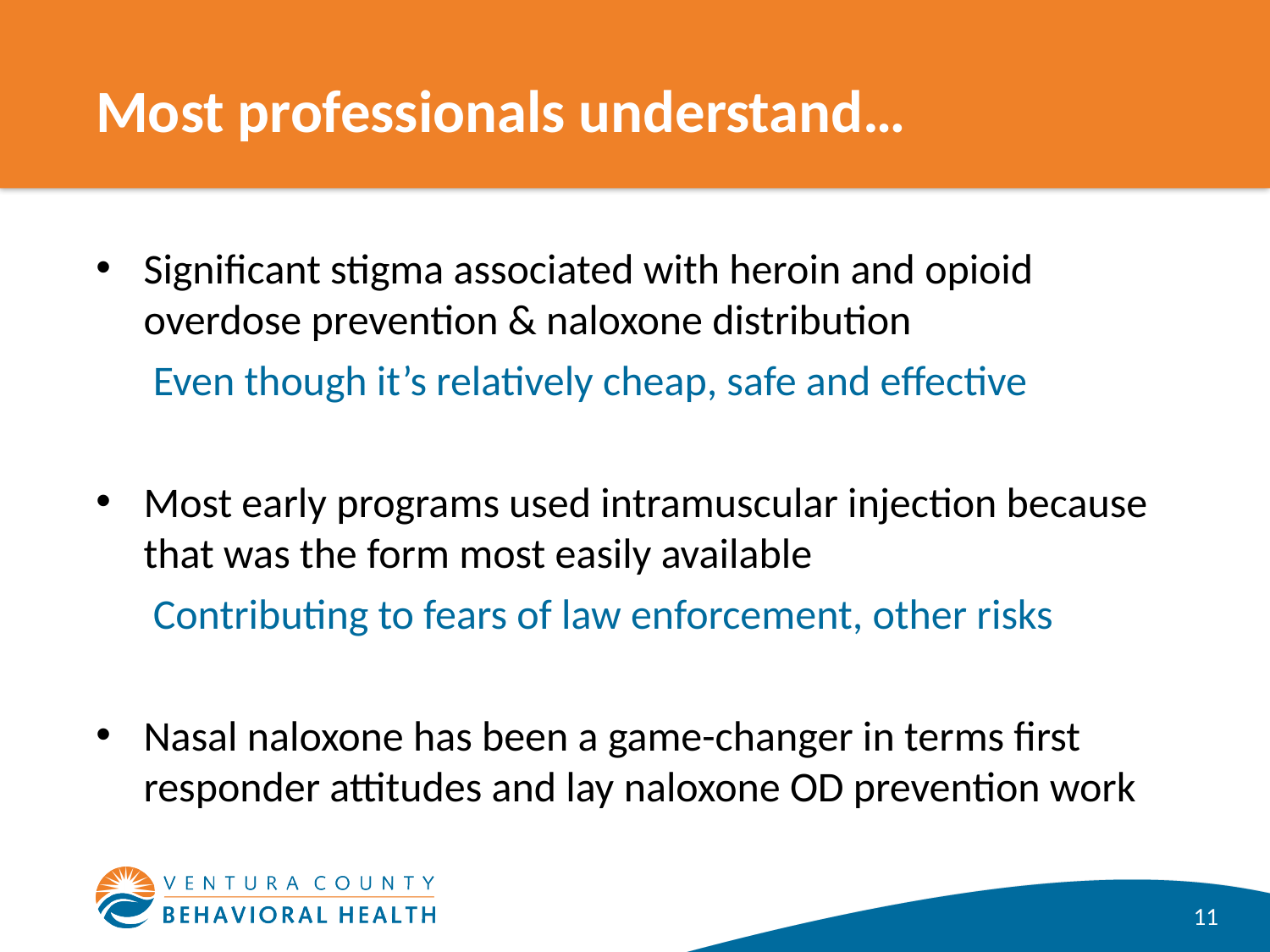

# Most professionals understand…
Significant stigma associated with heroin and opioid overdose prevention & naloxone distribution
  Even though it’s relatively cheap, safe and effective

Most early programs used intramuscular injection because that was the form most easily available
  Contributing to fears of law enforcement, other risks

Nasal naloxone has been a game-changer in terms first responder attitudes and lay naloxone OD prevention work